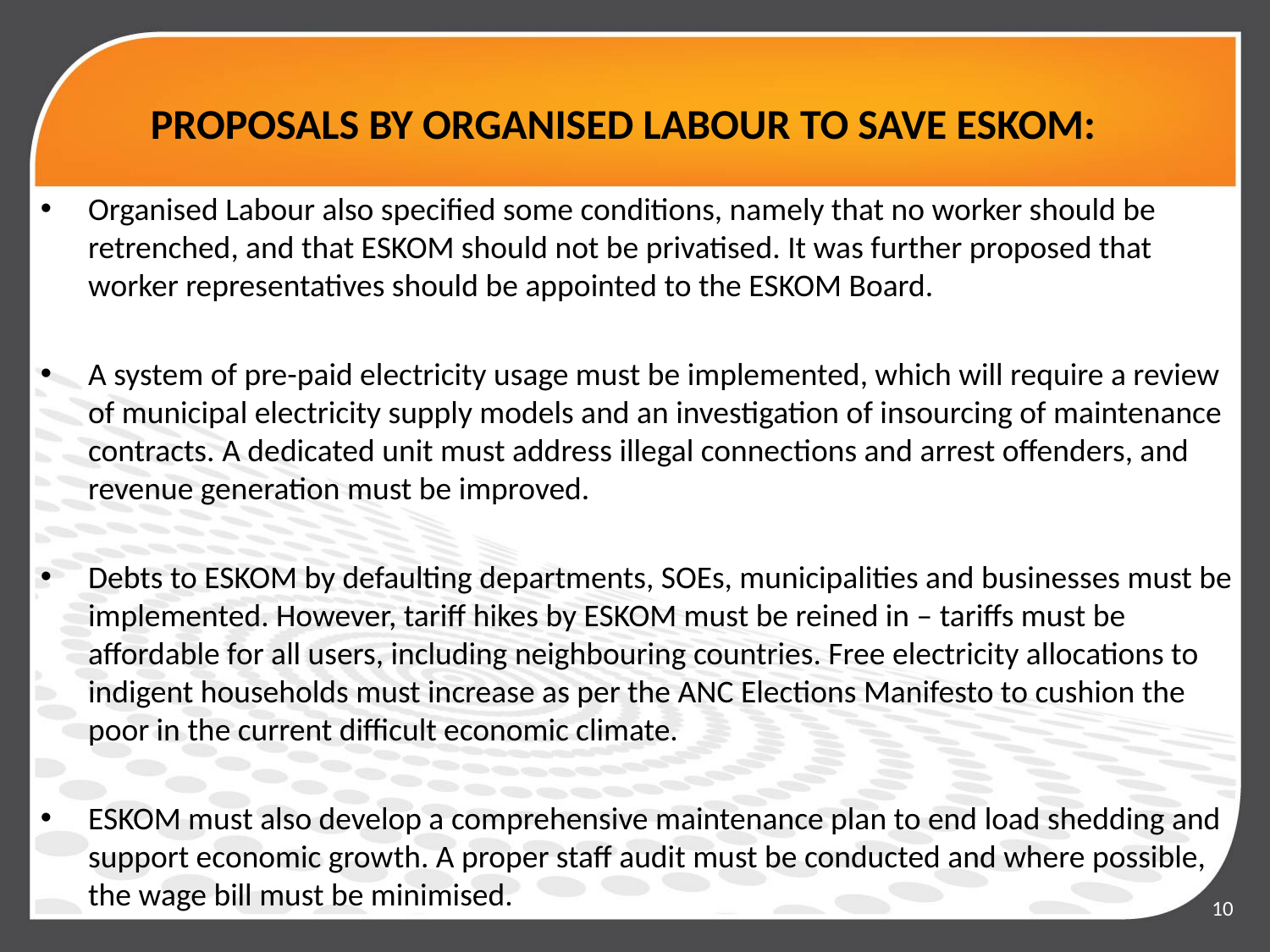

# PROPOSALS BY ORGANISED LABOUR TO SAVE ESKOM:
Organised Labour also specified some conditions, namely that no worker should be retrenched, and that ESKOM should not be privatised. It was further proposed that worker representatives should be appointed to the ESKOM Board.

A system of pre-paid electricity usage must be implemented, which will require a review of municipal electricity supply models and an investigation of insourcing of maintenance contracts. A dedicated unit must address illegal connections and arrest offenders, and revenue generation must be improved.

Debts to ESKOM by defaulting departments, SOEs, municipalities and businesses must be implemented. However, tariff hikes by ESKOM must be reined in – tariffs must be affordable for all users, including neighbouring countries. Free electricity allocations to indigent households must increase as per the ANC Elections Manifesto to cushion the poor in the current difficult economic climate.

ESKOM must also develop a comprehensive maintenance plan to end load shedding and support economic growth. A proper staff audit must be conducted and where possible, the wage bill must be minimised.
10